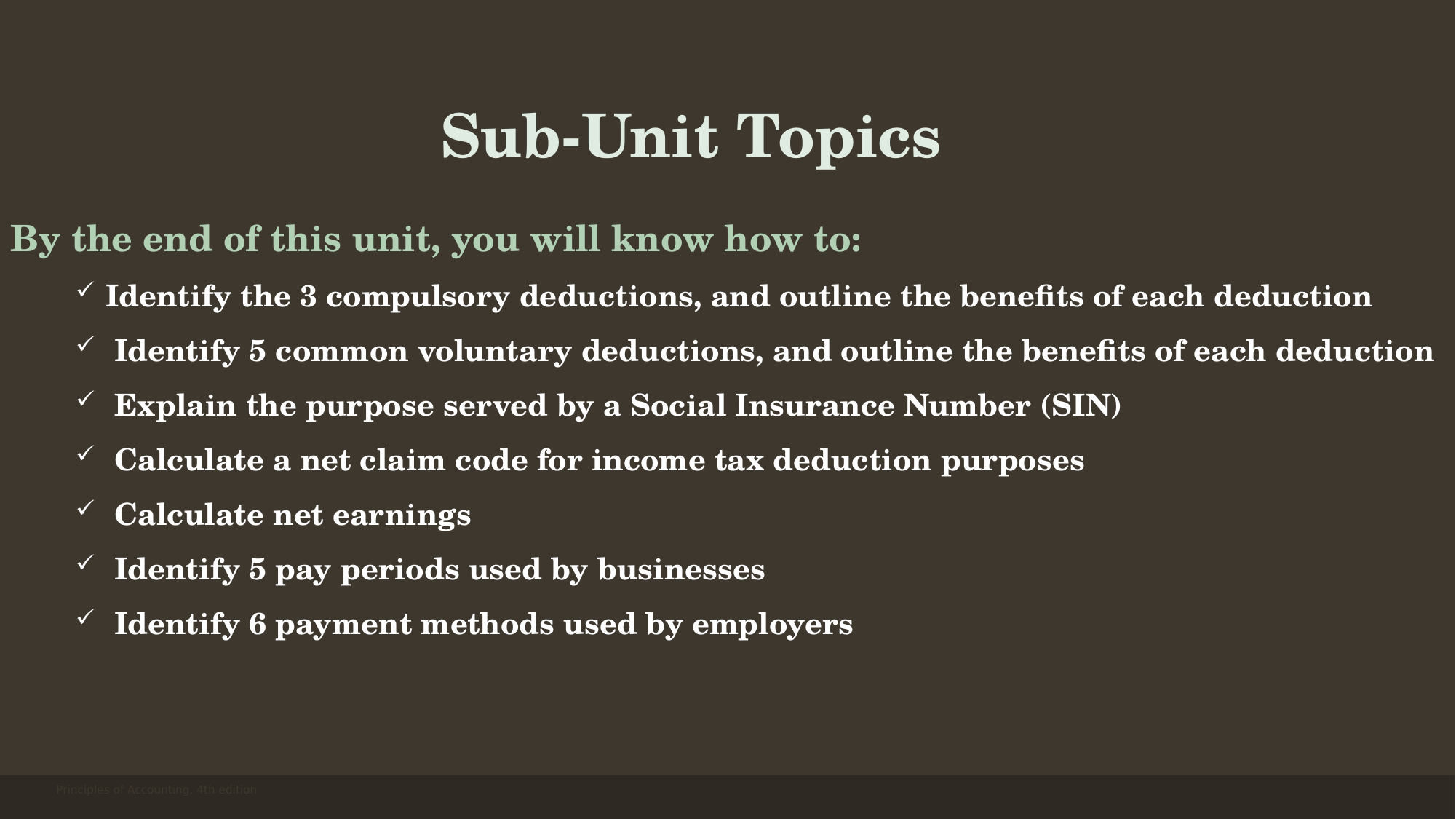

Sub-Unit Topics
By the end of this unit, you will know how to:
 Identify the 3 compulsory deductions, and outline the benefits of each deduction
  Identify 5 common voluntary deductions, and outline the benefits of each deduction
  Explain the purpose served by a Social Insurance Number (SIN)
  Calculate a net claim code for income tax deduction purposes
  Calculate net earnings
  Identify 5 pay periods used by businesses
  Identify 6 payment methods used by employers
Principles of Accounting, 4th edition